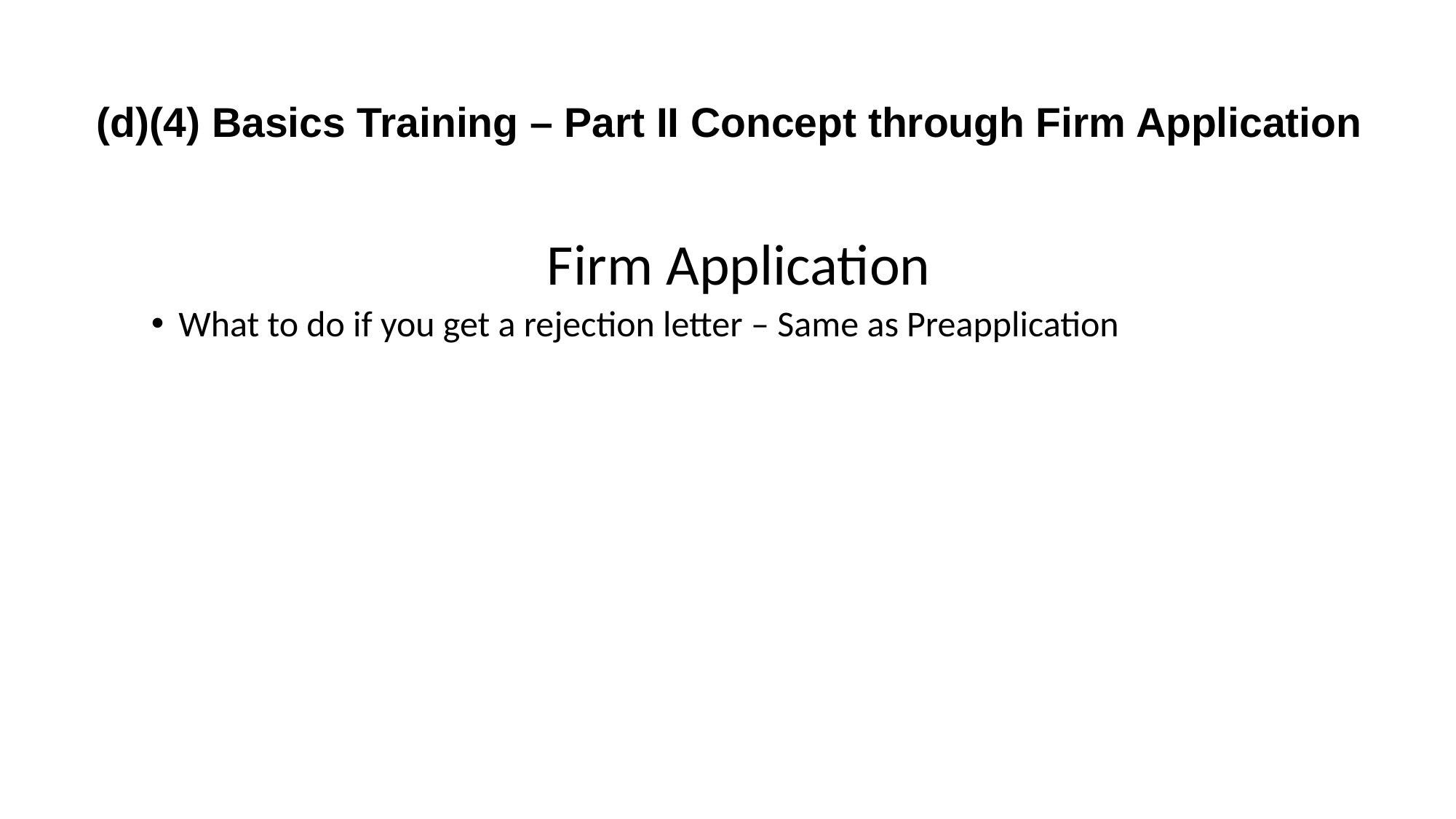

# (d)(4) Basics Training – Part II Concept through Firm Application
Firm Application
What to do if you get a rejection letter – Same as Preapplication